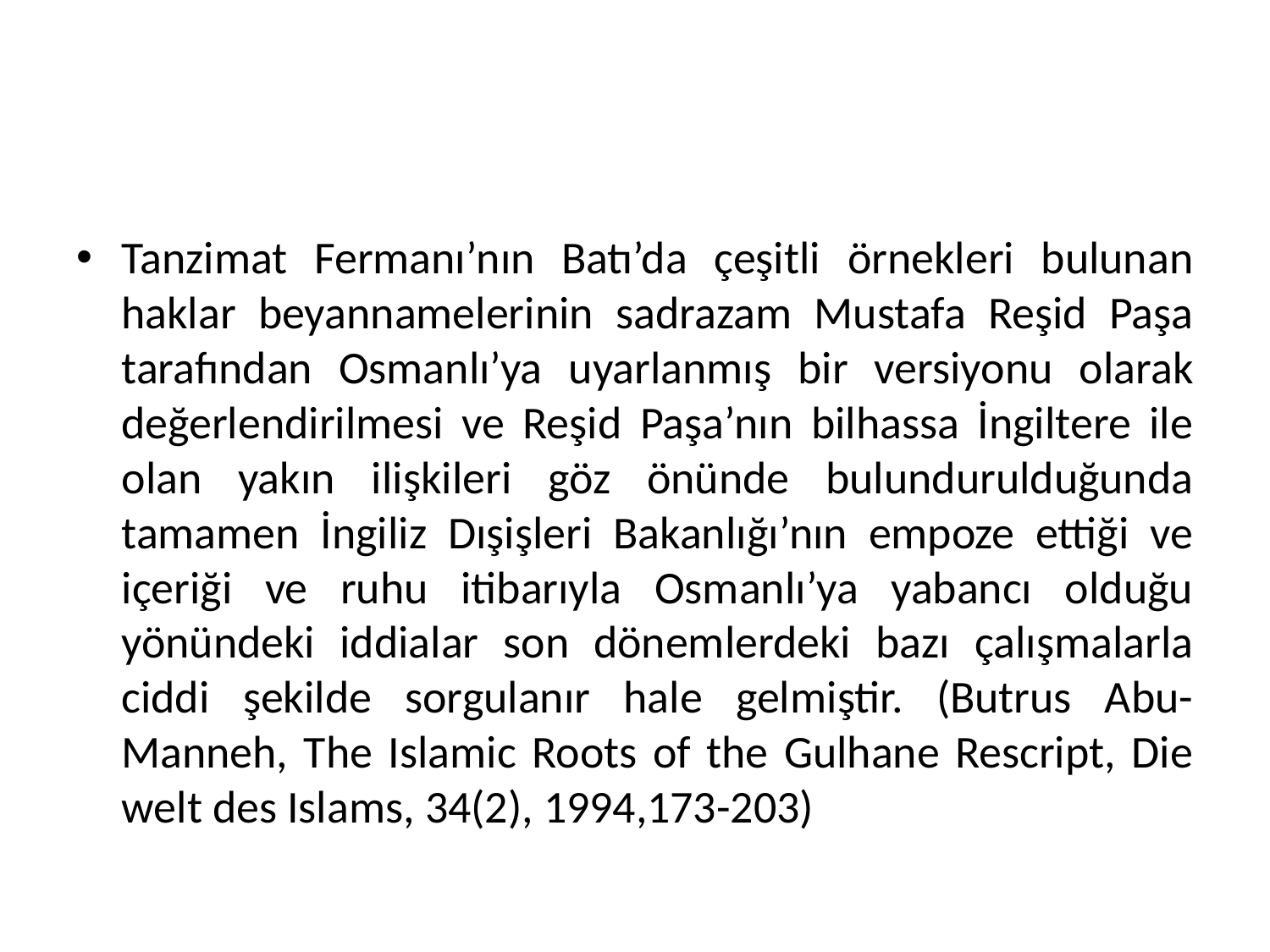

Tanzimat Fermanı’nın Batı’da çeşitli örnekleri bulunan haklar beyannamelerinin sadrazam Mustafa Reşid Paşa tarafından Osmanlı’ya uyarlanmış bir versiyonu olarak değerlendirilmesi ve Reşid Paşa’nın bilhassa İngiltere ile olan yakın ilişkileri göz önünde bulundurulduğunda tamamen İngiliz Dışişleri Bakanlığı’nın empoze ettiği ve içeriği ve ruhu itibarıyla Osmanlı’ya yabancı olduğu yönündeki iddialar son dönemlerdeki bazı çalışmalarla ciddi şekilde sorgulanır hale gelmiştir. (Butrus Abu-Manneh, The Islamic Roots of the Gulhane Rescript, Die welt des Islams, 34(2), 1994,173-203)